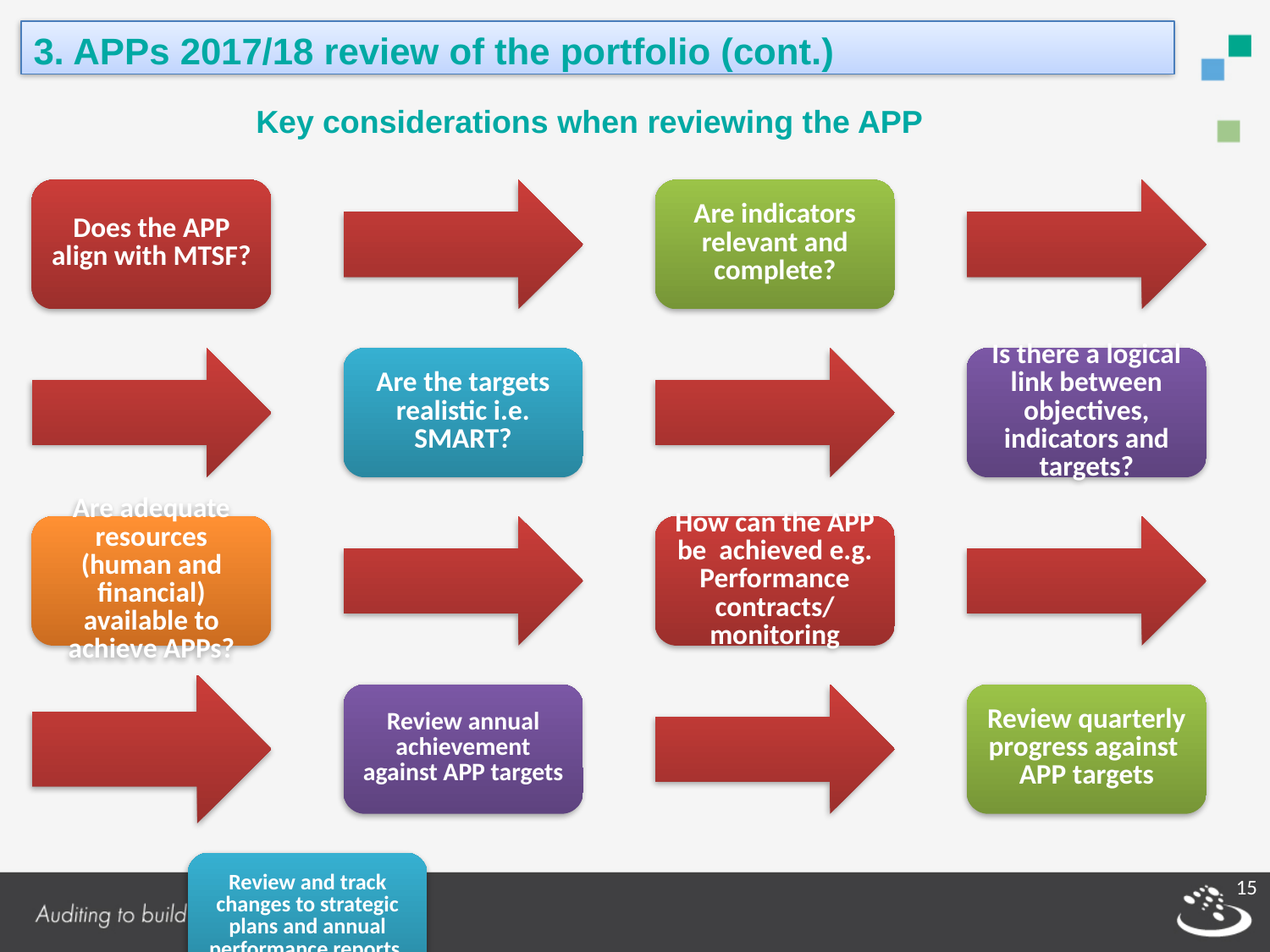

3. APPs 2017/18 review of the portfolio (cont.)
Key considerations when reviewing the APP
Does the APP align with MTSF?
Are adequate resources (human and financial) available to achieve APPs?
How can the APP be  achieved e.g. Performance contracts/ monitoring
Review annual achievement against APP targets
Are indicators relevant and complete?
Is there a logical link between objectives, indicators and targets?
Are the targets realistic i.e. SMART?
Review quarterly progress against  APP targets
15